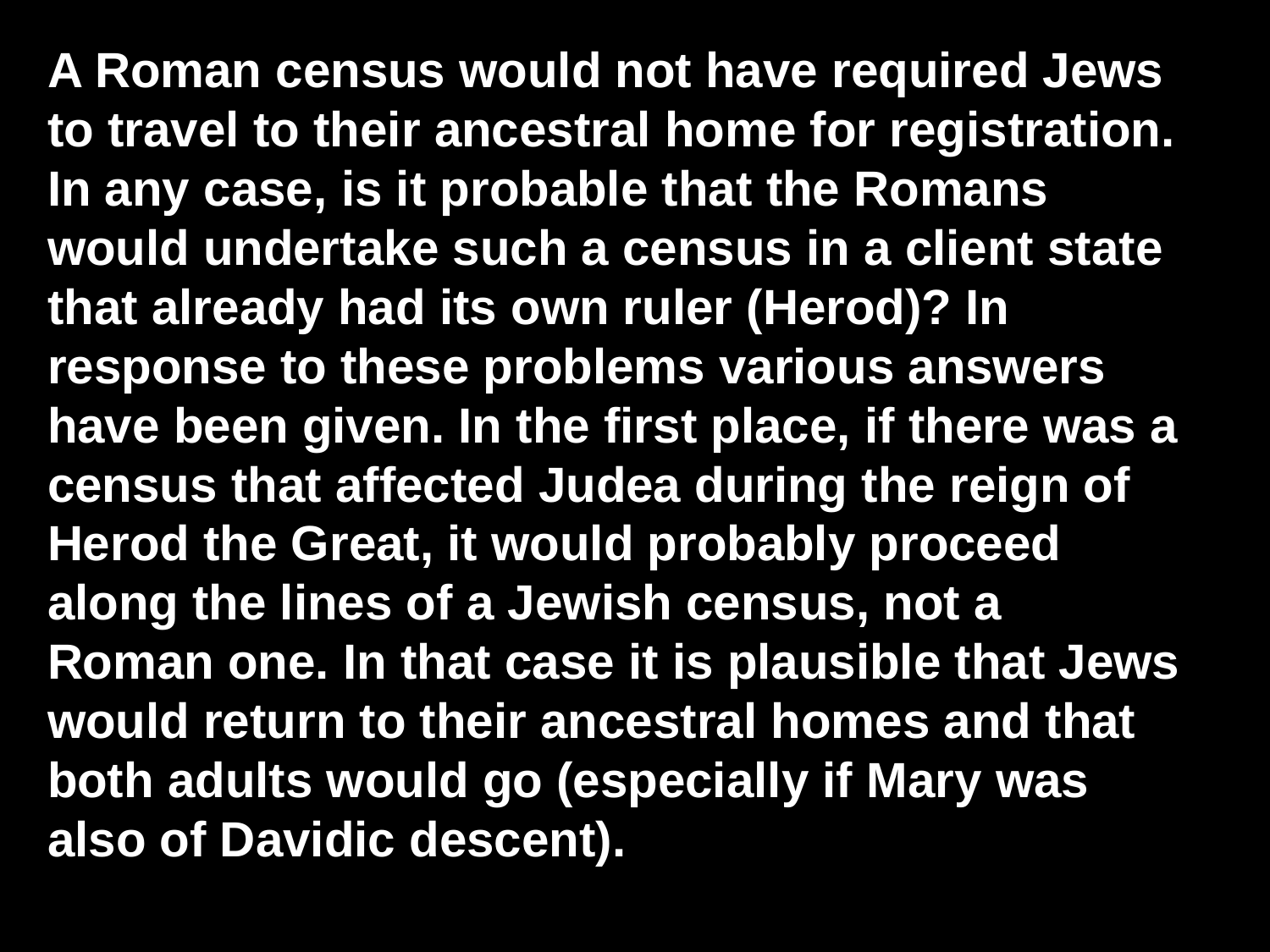

A Roman census would not have required Jews to travel to their ancestral home for registration. In any case, is it probable that the Romans would undertake such a census in a client state that already had its own ruler (Herod)? In response to these problems various answers have been given. In the first place, if there was a census that affected Judea during the reign of Herod the Great, it would probably proceed along the lines of a Jewish census, not a Roman one. In that case it is plausible that Jews would return to their ancestral homes and that both adults would go (especially if Mary was also of Davidic descent).